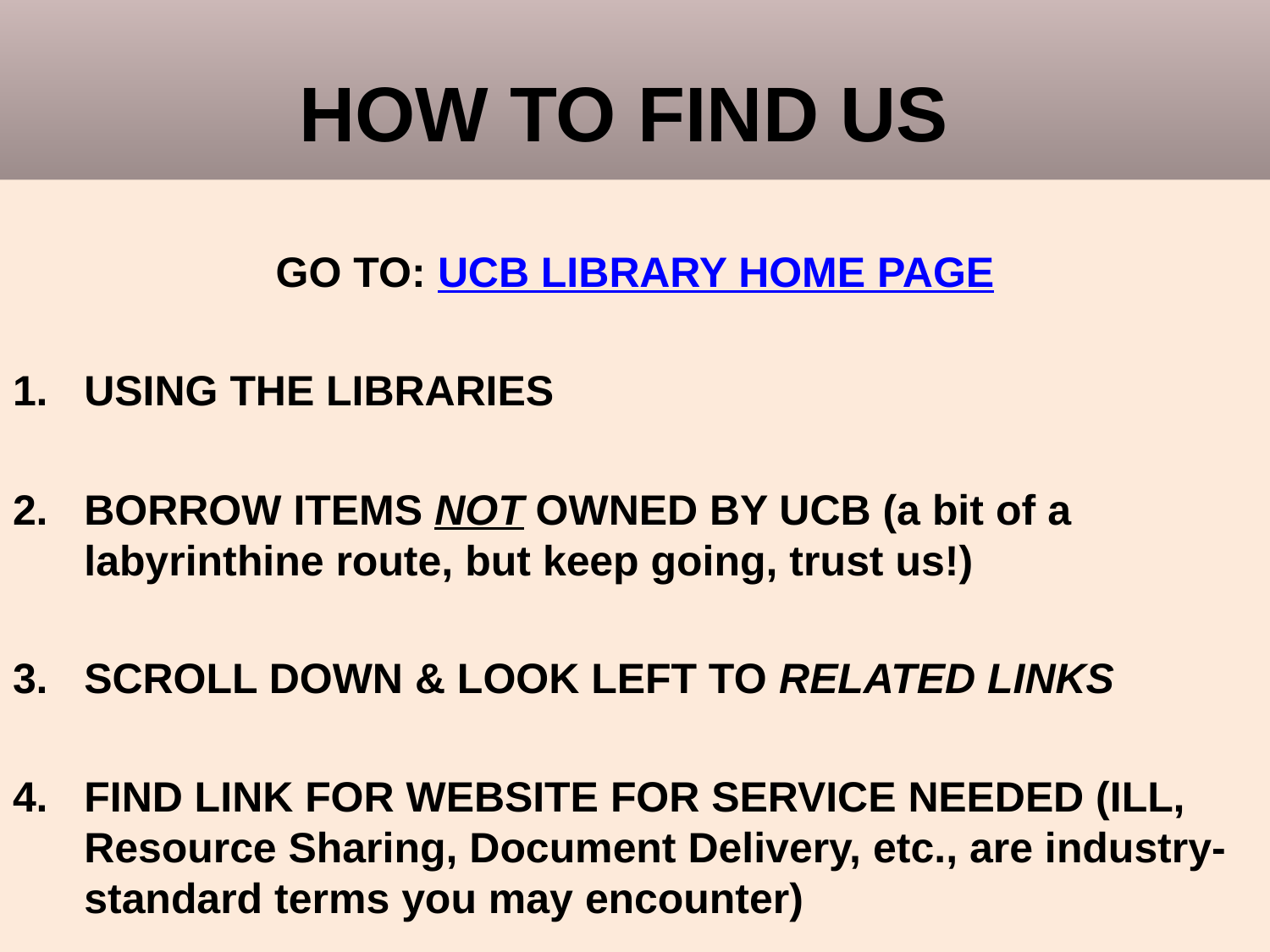

# HOW TO FIND US

GO TO: UCB LIBRARY HOME PAGE

USING THE LIBRARIES

BORROW ITEMS NOT OWNED BY UCB (a bit of a labyrinthine route, but keep going, trust us!)

SCROLL DOWN & LOOK LEFT TO RELATED LINKS

FIND LINK FOR WEBSITE FOR SERVICE NEEDED (ILL, Resource Sharing, Document Delivery, etc., are industry-standard terms you may encounter)

29